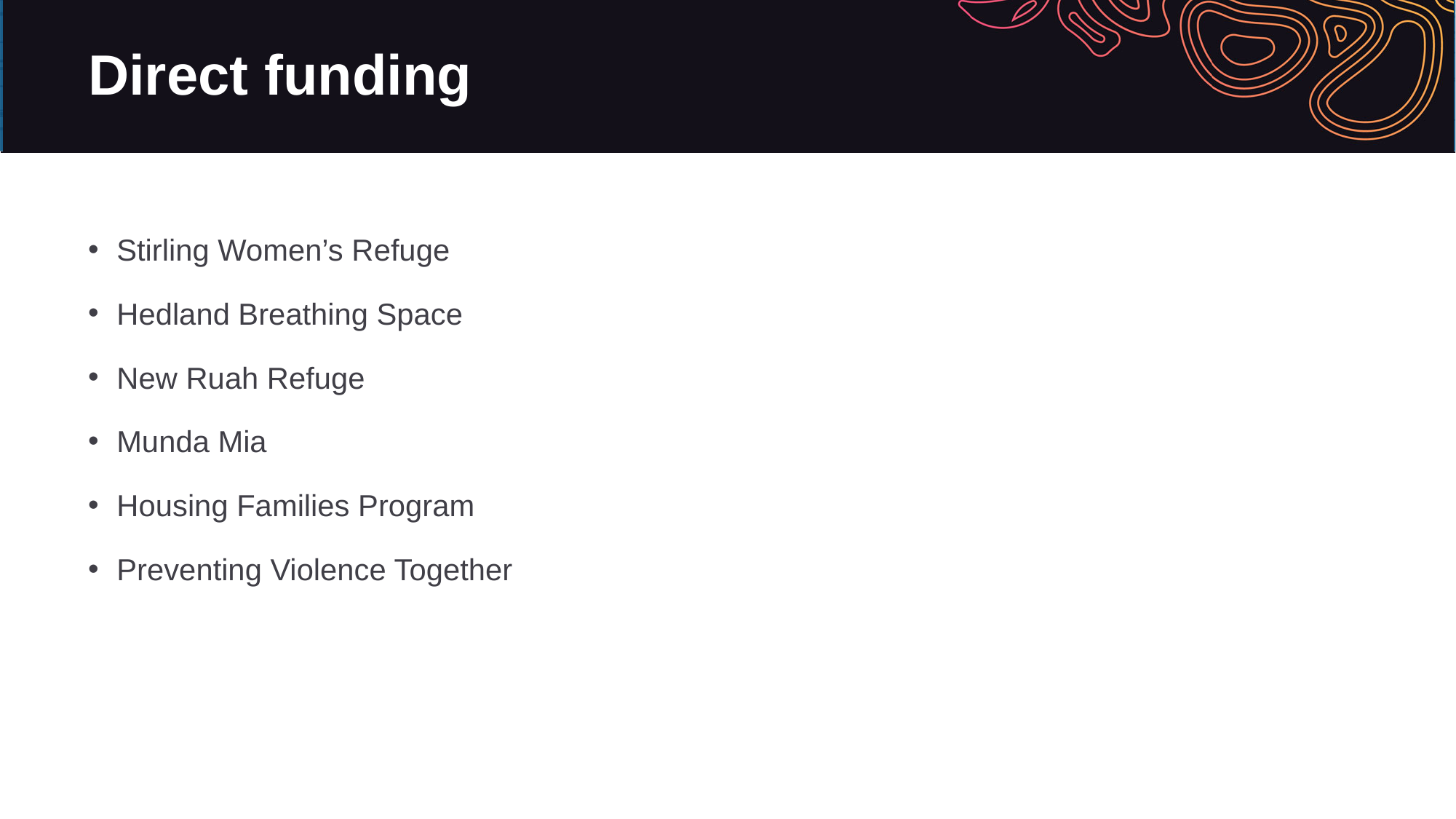

# Direct funding
Stirling Women’s Refuge
Hedland Breathing Space
New Ruah Refuge
Munda Mia
Housing Families Program
Preventing Violence Together